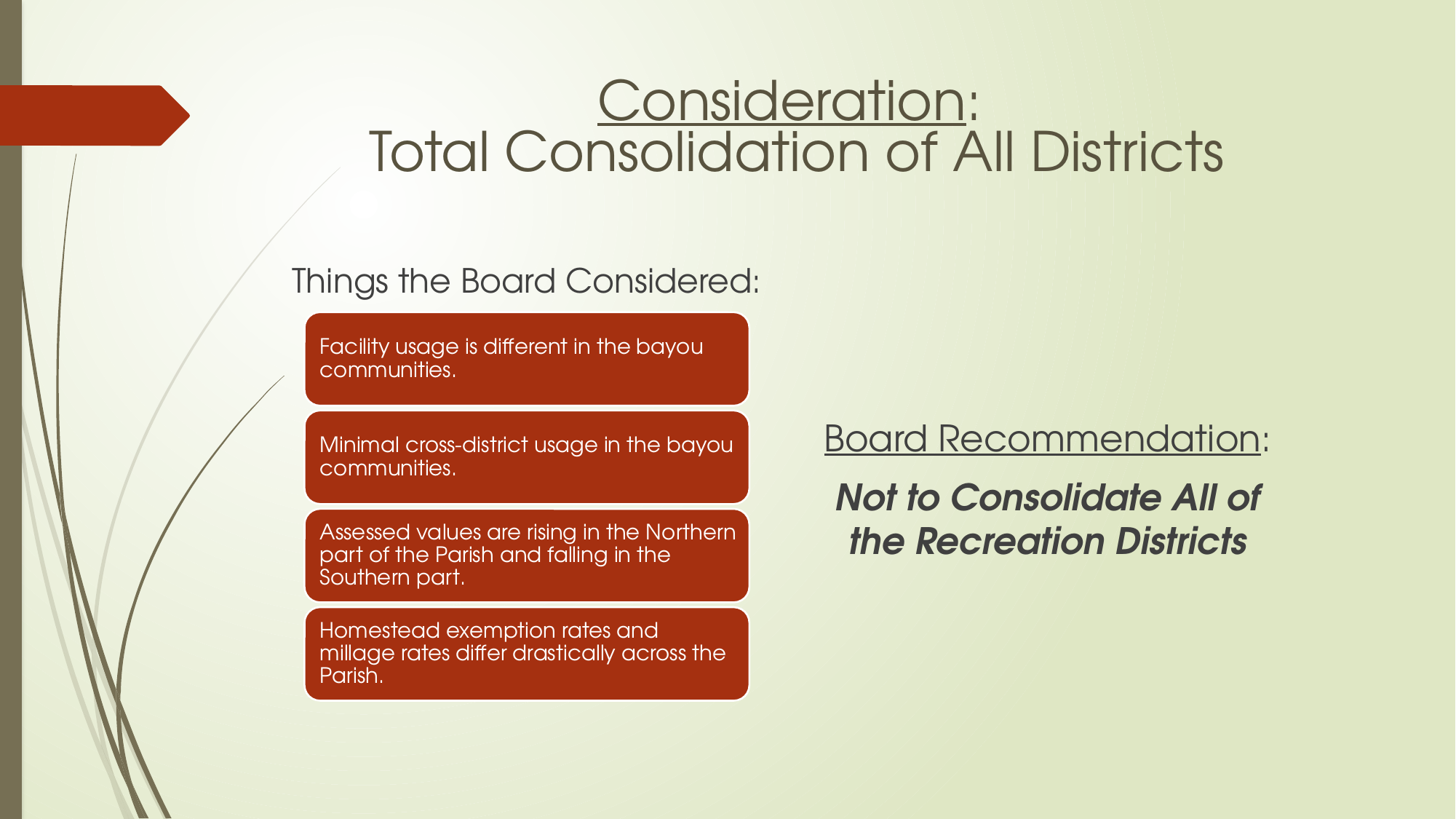

# Consideration: Total Consolidation of All Districts
Things the Board Considered:

Facility usage is different in the bayou communities.
Minimal cross-district usage in the bayou communities.
Assessed values are rising in the Northern part of the Parish and falling in the Southern part.
Homestead exemption rates and millage rates differ drastically across the Parish.
Board Recommendation:
Not to Consolidate All of the Recreation Districts